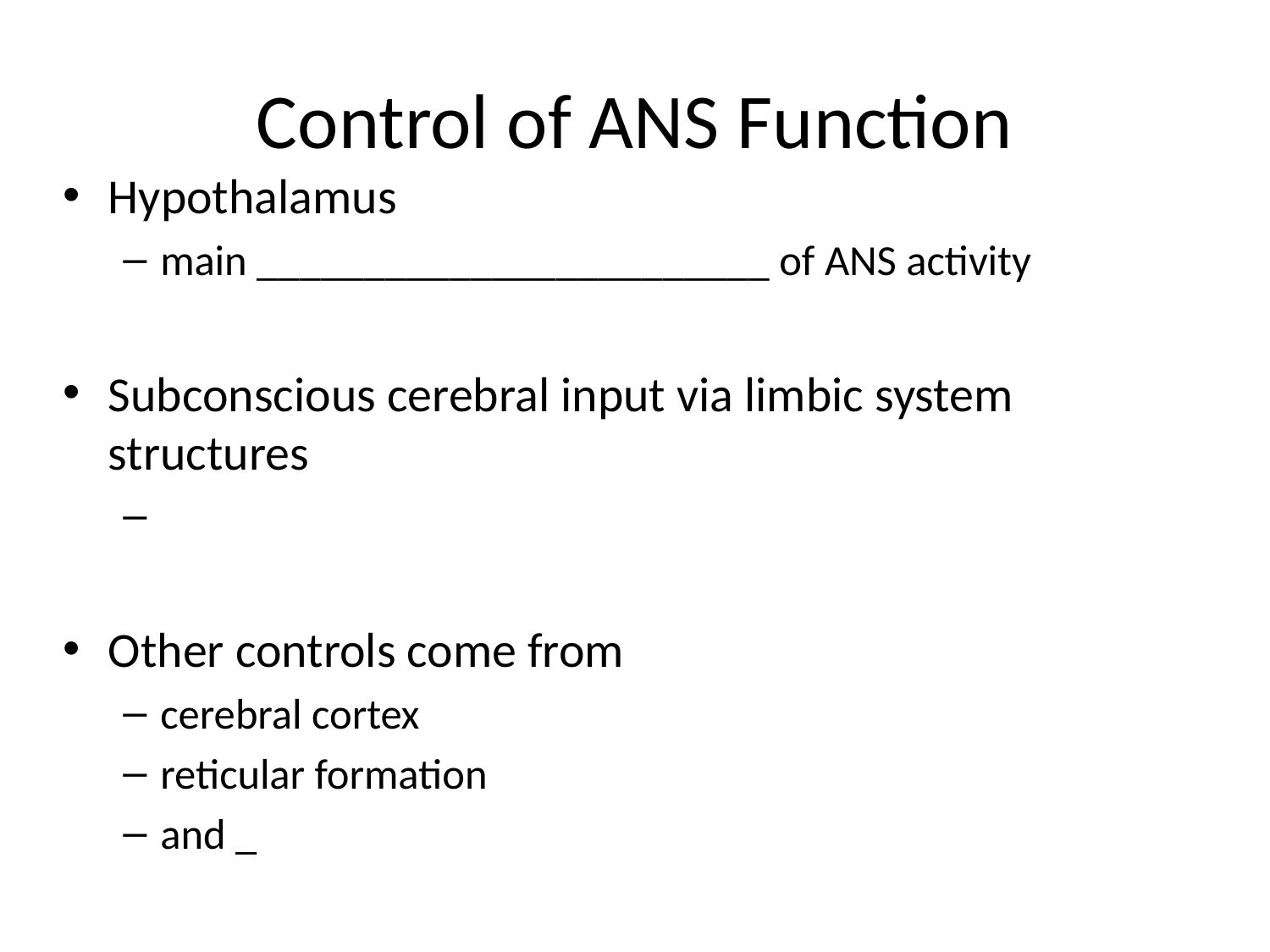

# Control of ANS Function
Hypothalamus
main ________________________ of ANS activity

Subconscious cerebral input via limbic system structures

Other controls come from
cerebral cortex
reticular formation
and _